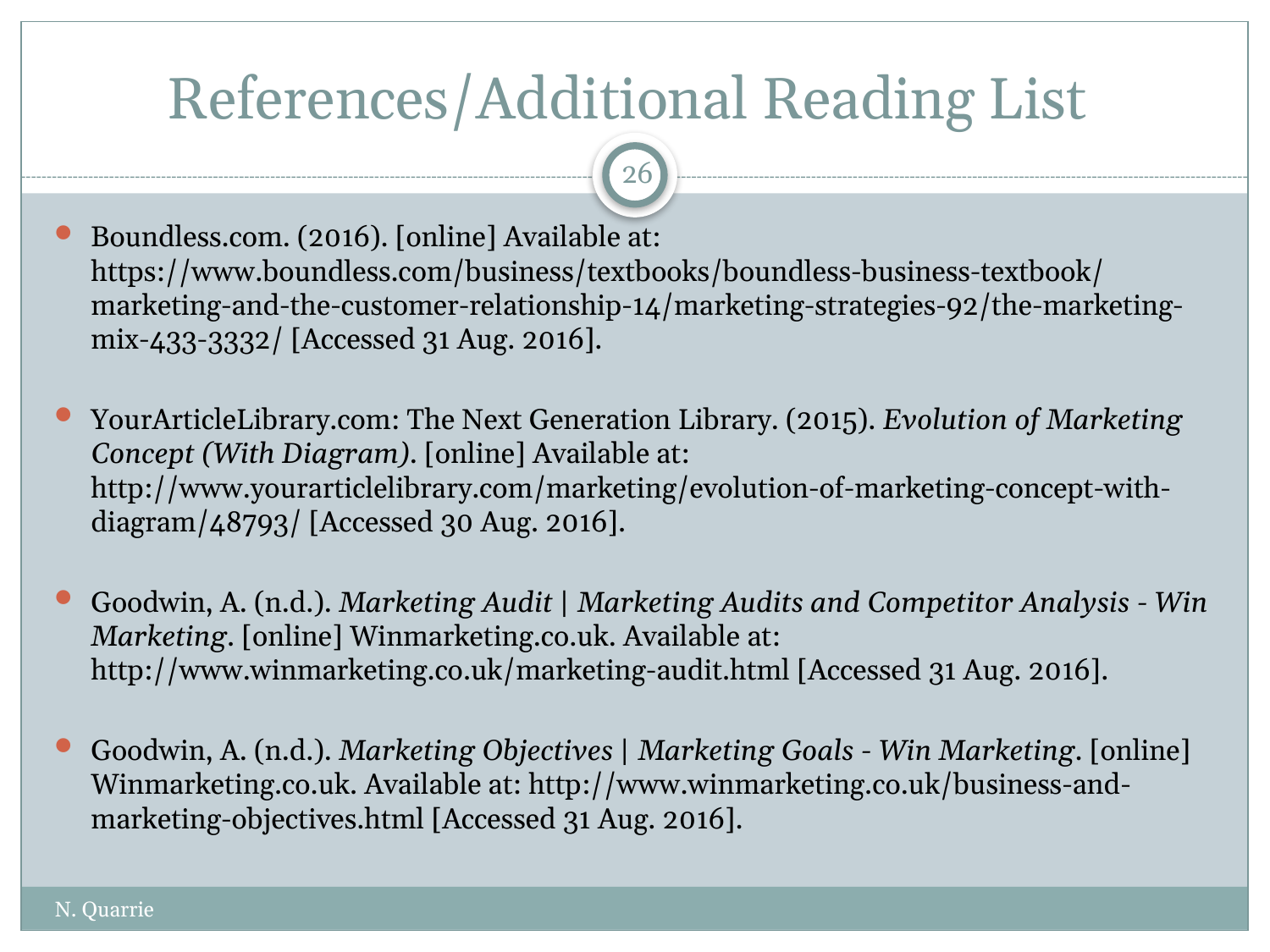

# References/Additional Reading List
26
Boundless.com. (2016). [online] Available at: https://www.boundless.com/business/textbooks/boundless-business-textbook/marketing-and-the-customer-relationship-14/marketing-strategies-92/the-marketing-mix-433-3332/ [Accessed 31 Aug. 2016].

YourArticleLibrary.com: The Next Generation Library. (2015). Evolution of Marketing Concept (With Diagram). [online] Available at: http://www.yourarticlelibrary.com/marketing/evolution-of-marketing-concept-with-diagram/48793/ [Accessed 30 Aug. 2016].

Goodwin, A. (n.d.). Marketing Audit | Marketing Audits and Competitor Analysis - Win Marketing. [online] Winmarketing.co.uk. Available at: http://www.winmarketing.co.uk/marketing-audit.html [Accessed 31 Aug. 2016].

Goodwin, A. (n.d.). Marketing Objectives | Marketing Goals - Win Marketing. [online] Winmarketing.co.uk. Available at: http://www.winmarketing.co.uk/business-and-marketing-objectives.html [Accessed 31 Aug. 2016].

N. Quarrie